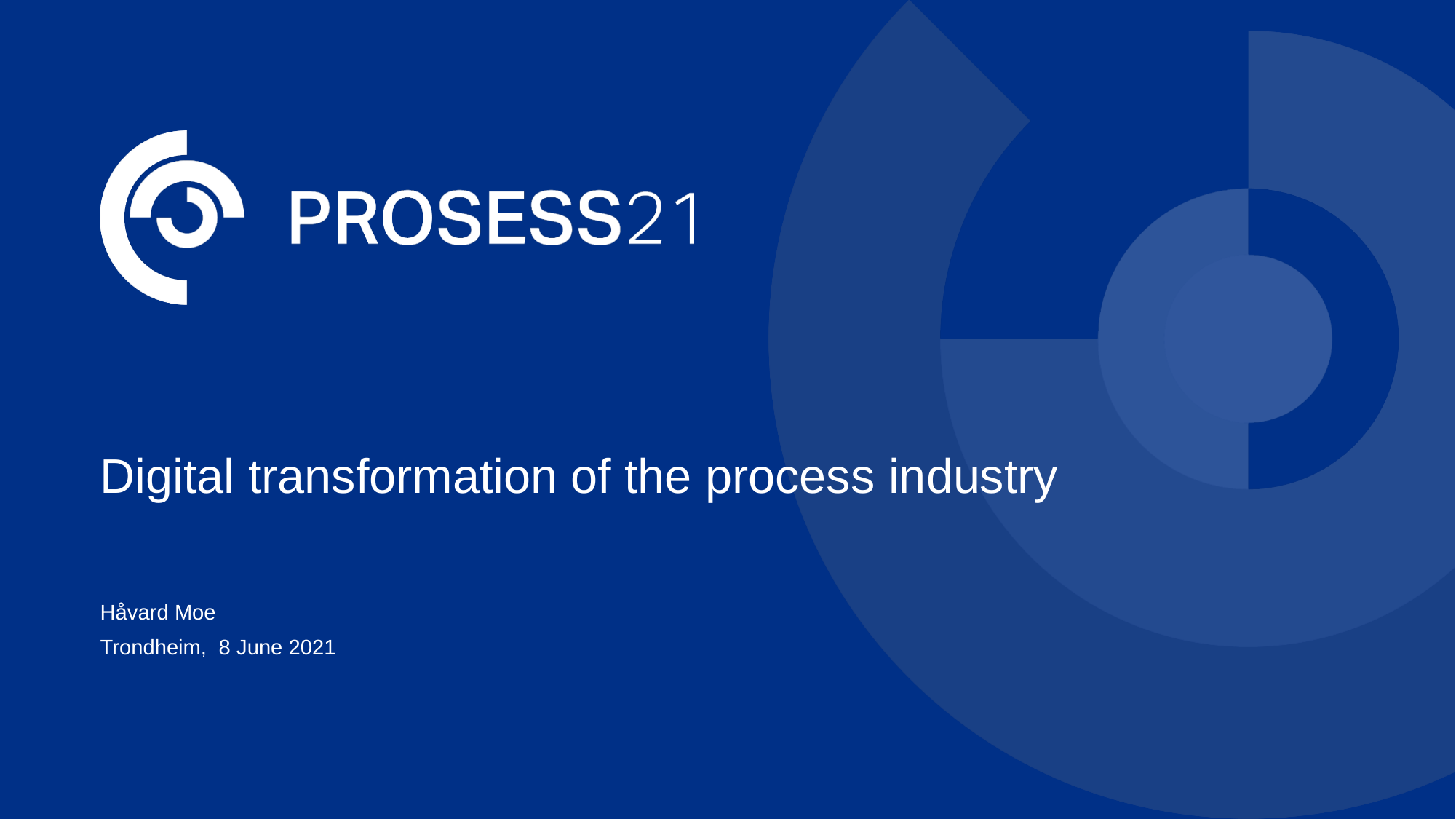

# Digital transformation of the process industry

Håvard Moe
Trondheim,  8 June 2021